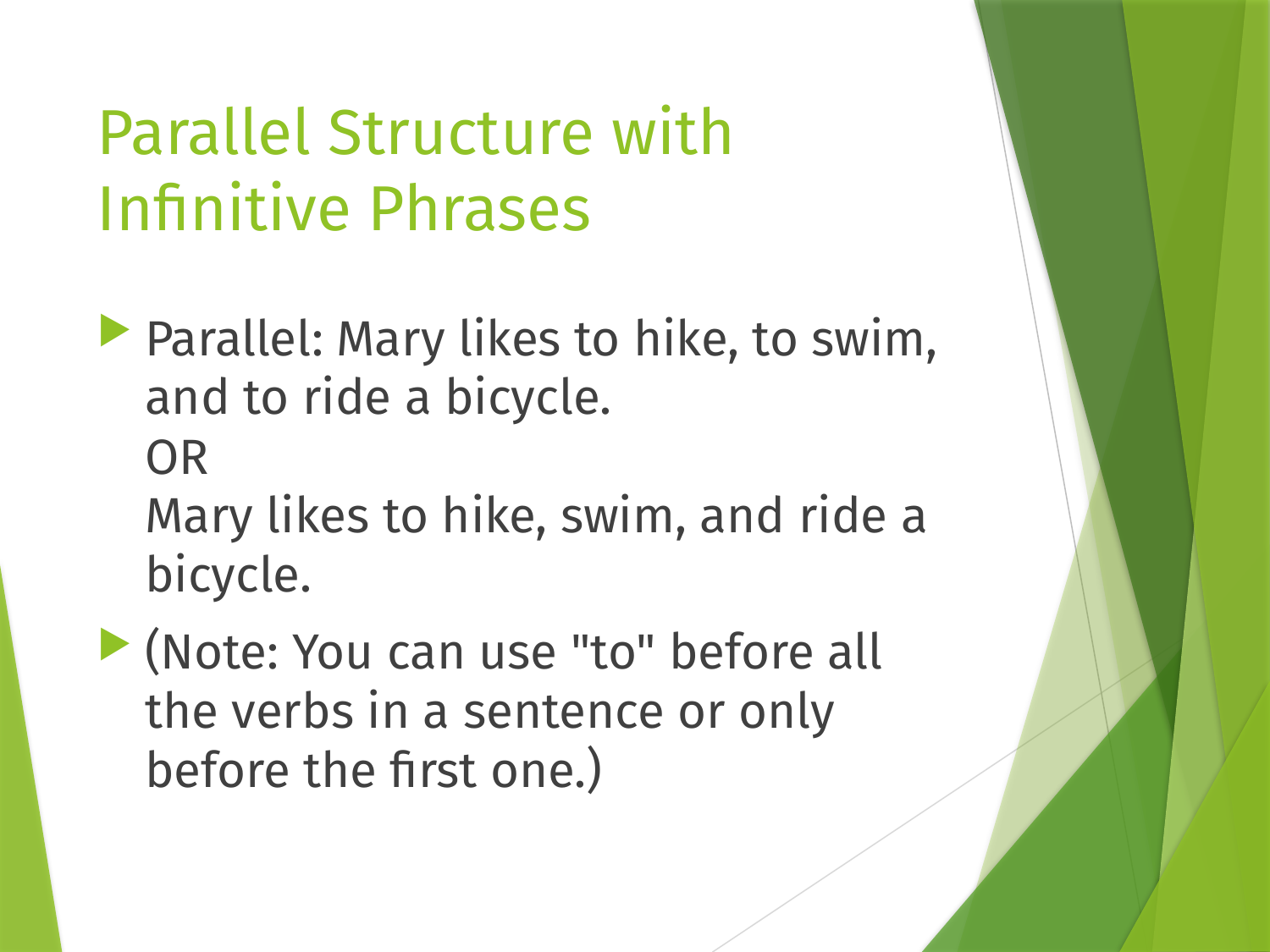

# Parallel Structure with Infinitive Phrases
Parallel: Mary likes to hike, to swim, and to ride a bicycle.
OR
Mary likes to hike, swim, and ride a bicycle.
(Note: You can use "to" before all the verbs in a sentence or only before the first one.)